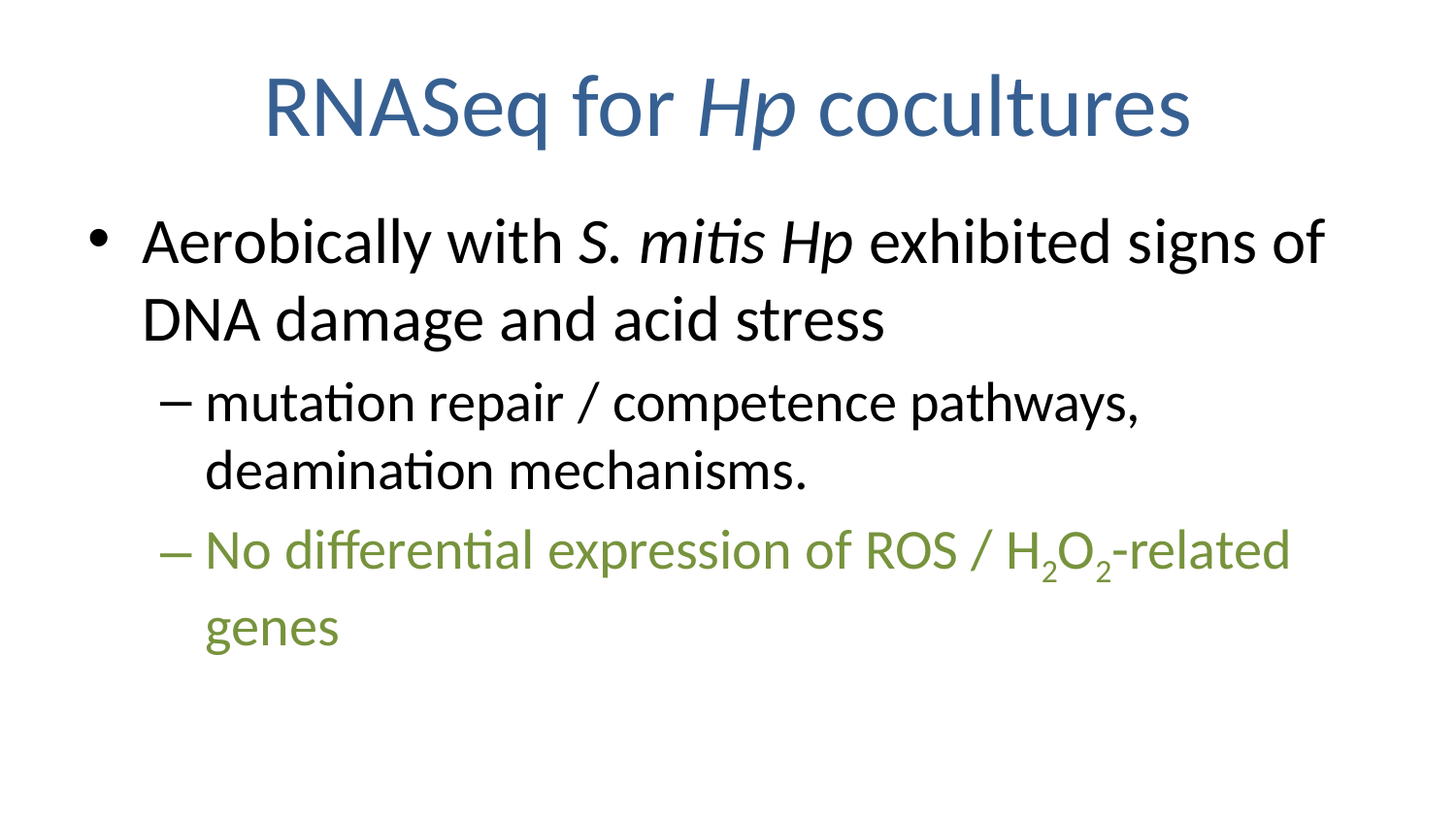

# RNASeq for Hp cocultures
Aerobically with S. mitis Hp exhibited signs of DNA damage and acid stress
mutation repair / competence pathways, deamination mechanisms.
No differential expression of ROS / H2O2-related genes